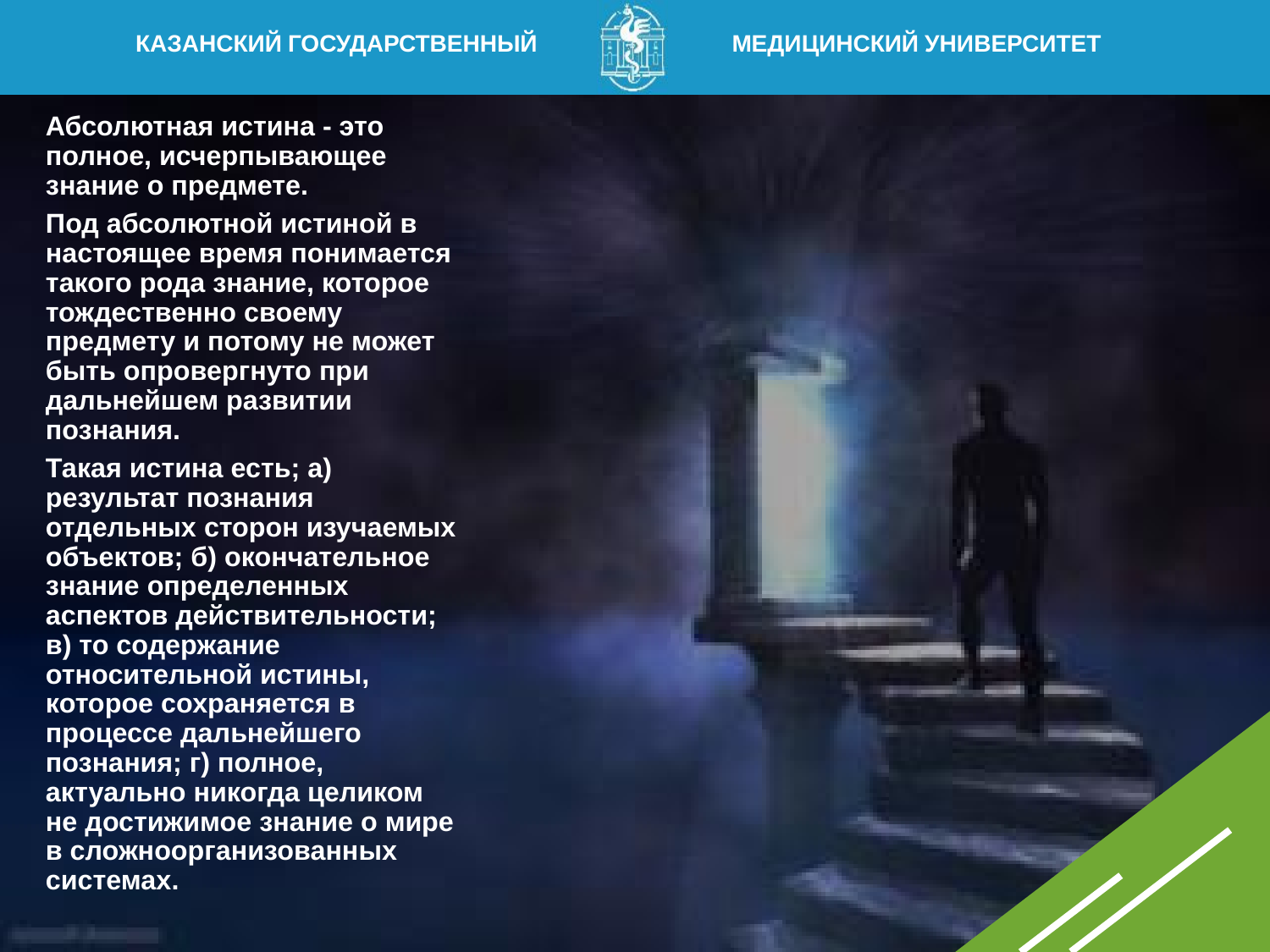

Абсолютная истина - это полное, исчерпывающее знание о предмете.
Под абсолютной истиной в настоящее время понимается такого рода знание, которое тождественно своему предмету и потому не может быть опровергнуто при дальнейшем развитии познания.
Такая истина есть; а) результат познания отдельных сторон изучаемых объек­тов; б) окончательное знание определенных аспектов действительности; в) то содержание относительной истины, которое сохраняется в процессе дальнейшего познания; г) полное, актуально никогда целиком не достижимое знание о мире в сложноорганизованных системах.